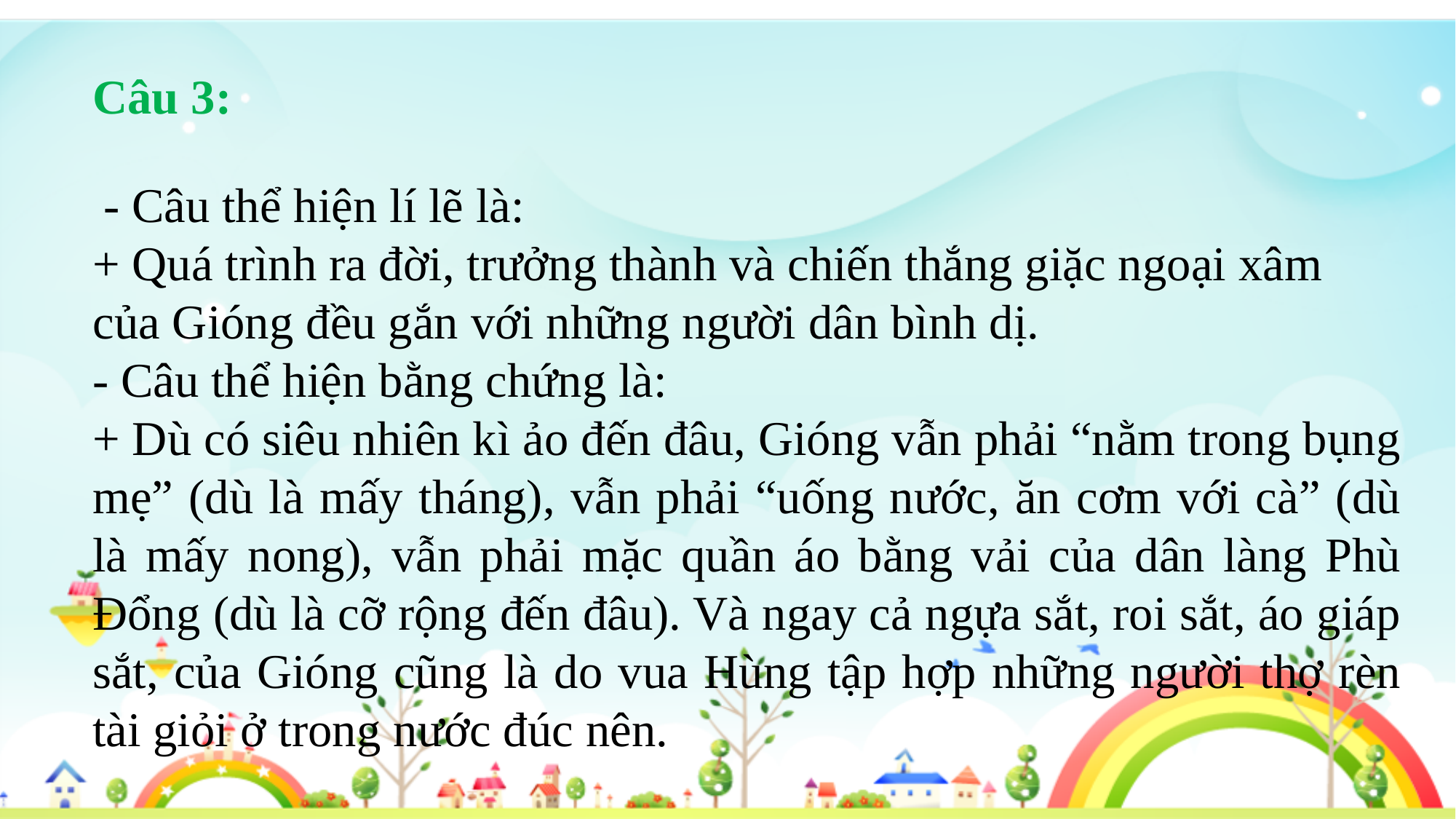

Câu 3:
 - Câu thể hiện lí lẽ là:
+ Quá trình ra đời, trưởng thành và chiến thắng giặc ngoại xâm của Gióng đều gắn với những người dân bình dị.
- Câu thể hiện bằng chứng là:
+ Dù có siêu nhiên kì ảo đến đâu, Gióng vẫn phải “nằm trong bụng mẹ” (dù là mấy tháng), vẫn phải “uống nước, ăn cơm với cà” (dù là mấy nong), vẫn phải mặc quần áo bằng vải của dân làng Phù Đổng (dù là cỡ rộng đến đâu). Và ngay cả ngựa sắt, roi sắt, áo giáp sắt, của Gióng cũng là do vua Hùng tập hợp những người thợ rèn tài giỏi ở trong nước đúc nên.